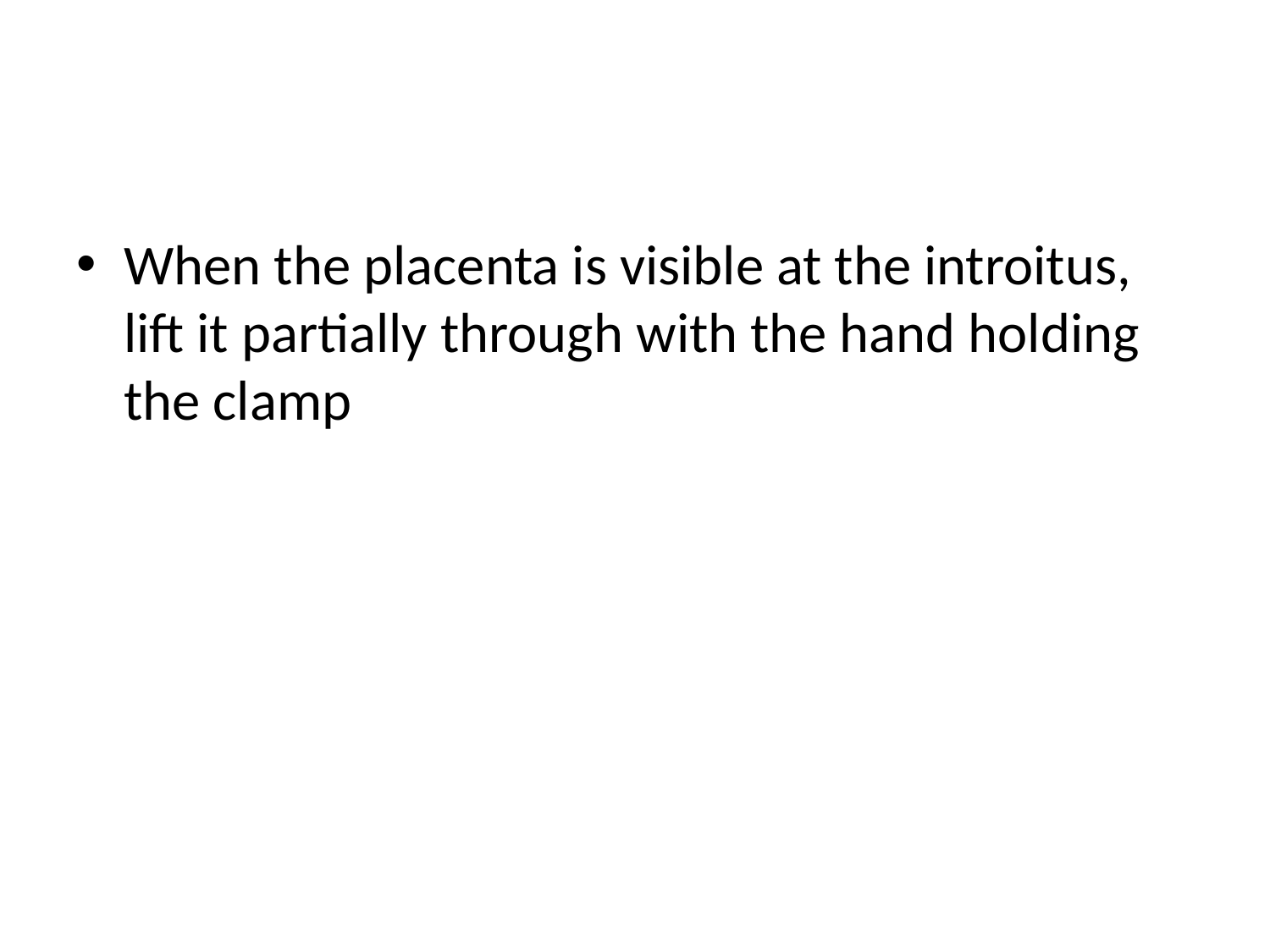

When the placenta is visible at the introitus, lift it partially through with the hand holding the clamp